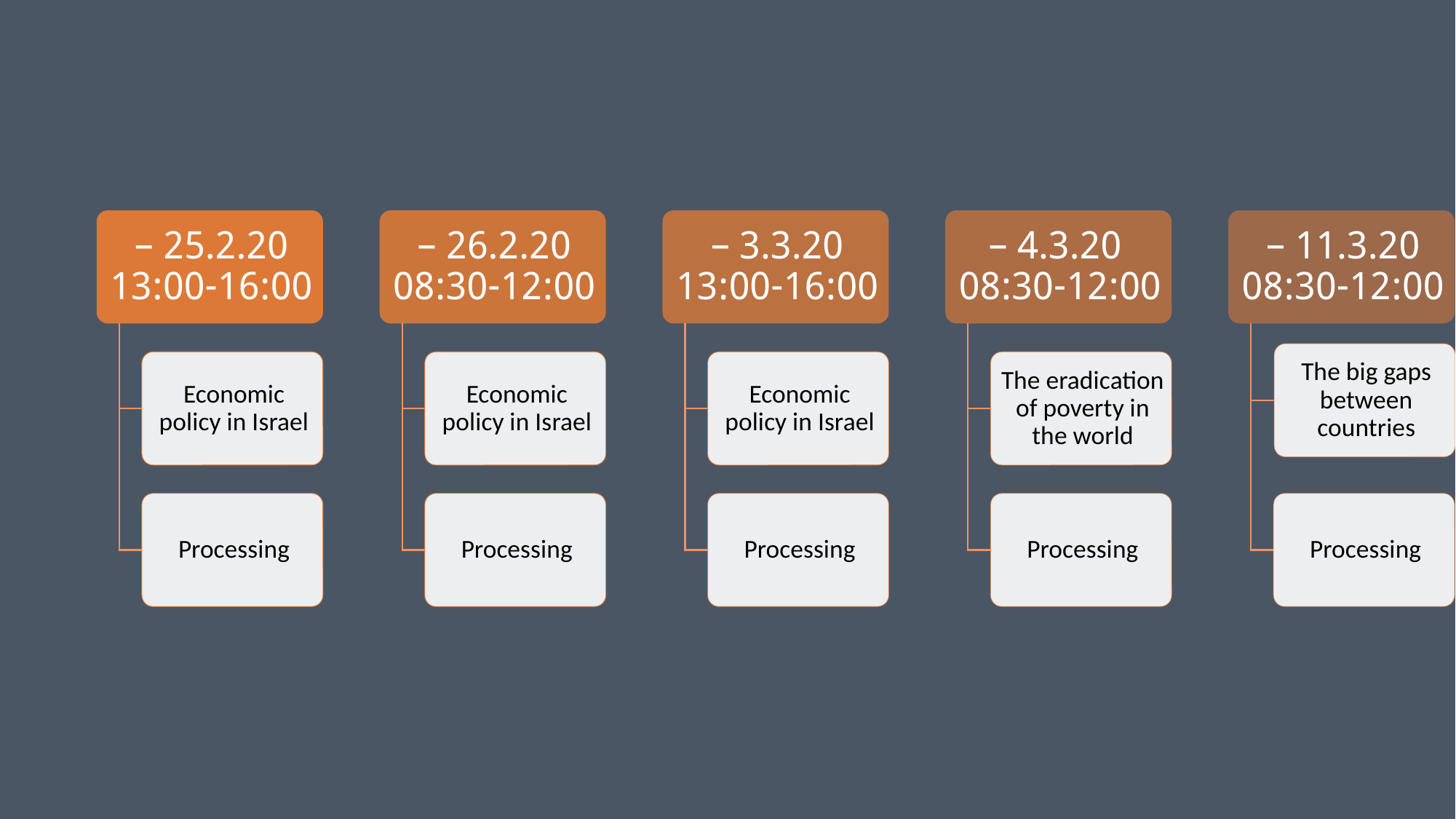

25.2.20 – 13:00-16:00
Economic policy in Israel
Processing
26.2.20 – 08:30-12:00
Economic policy in Israel
Processing
3.3.20 – 13:00-16:00
Economic policy in Israel
Processing
 4.3.20 – 08:30-12:00
The eradication of poverty in the world
Processing
11.3.20 – 08:30-12:00
The big gaps between countries
Processing